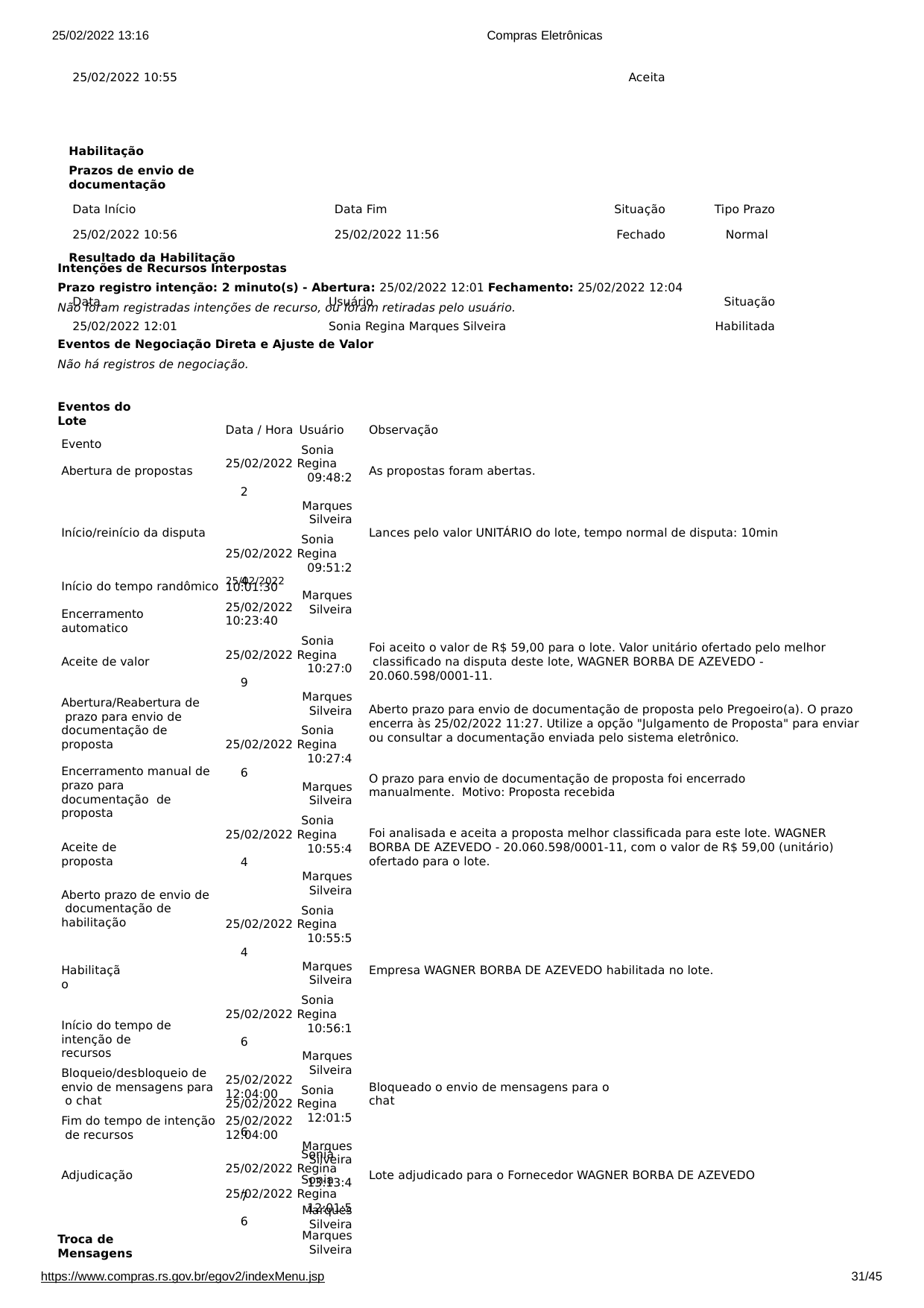

| 25/02/2022 13:16 |  | Compras Eletrônicas |  |
| --- | --- | --- | --- |
| 25/02/2022 10:55 |  | Aceita |  |
| Habilitação Prazos de envio de documentação |  |  |  |
| Data Início | Data Fim | Situação | Tipo Prazo |
| 25/02/2022 10:56 | 25/02/2022 11:56 | Fechado | Normal |
| Resultado da Habilitação |  |  |  |
| Data | Usuário |  | Situação |
| 25/02/2022 12:01 | Sonia Regina Marques Silveira |  | Habilitada |
Intenções de Recursos Interpostas
Prazo registro intenção: 2 minuto(s) - Abertura: 25/02/2022 12:01 Fechamento: 25/02/2022 12:04
Não foram registradas intenções de recurso, ou foram retiradas pelo usuário.

Eventos de Negociação Direta e Ajuste de Valor
Não há registros de negociação.
Eventos do Lote
Evento
Data / Hora Usuário
Sonia  25/02/2022 Regina
09:48:22	Marques
Silveira
Sonia  25/02/2022 Regina
09:51:24	Marques
Silveira
Observação
Abertura de propostas
As propostas foram abertas.
Início/reinício da disputa
Lances pelo valor UNITÁRIO do lote, tempo normal de disputa: 10min
Início do tempo randômico 25/02/2022
10:01:30
25/02/2022
10:23:40
Encerramento automatico
Sonia  25/02/2022 Regina
10:27:09	Marques
Silveira
Sonia  25/02/2022 Regina
10:27:46	Marques
Silveira
Sonia  25/02/2022 Regina
10:55:44	Marques
Silveira
Sonia  25/02/2022 Regina
10:55:54	Marques
Silveira
Sonia  25/02/2022 Regina
10:56:16	Marques
Silveira
Sonia  25/02/2022 Regina
12:01:56	Marques
Silveira
Sonia  25/02/2022 Regina
12:01:56	Marques
Silveira
Foi aceito o valor de R$ 59,00 para o lote. Valor unitário ofertado pelo melhor  classificado na disputa deste lote, WAGNER BORBA DE AZEVEDO -
20.060.598/0001-11.
Aceite de valor
Abertura/Reabertura de  prazo para envio de
documentação de  proposta
Aberto prazo para envio de documentação de proposta pelo Pregoeiro(a). O prazo
encerra às 25/02/2022 11:27. Utilize a opção "Julgamento de Proposta" para enviar  ou consultar a documentação enviada pelo sistema eletrônico.
Encerramento manual de  prazo para documentação  de proposta
O prazo para envio de documentação de proposta foi encerrado manualmente.  Motivo: Proposta recebida
Foi analisada e aceita a proposta melhor classificada para este lote. WAGNER
BORBA DE AZEVEDO - 20.060.598/0001-11, com o valor de R$ 59,00 (unitário)  ofertado para o lote.
Aceite de proposta
Aberto prazo de envio de  documentação de  habilitação
Habilitação
Empresa WAGNER BORBA DE AZEVEDO habilitada no lote.
Início do tempo de  intenção de recursos
Bloqueio/desbloqueio de  envio de mensagens para  o chat
Fim do tempo de intenção  de recursos
25/02/2022
12:04:00
Bloqueado o envio de mensagens para o chat
25/02/2022
12:04:00
Sonia  25/02/2022 Regina
13:13:47	Marques
Silveira
Adjudicação
Lote adjudicado para o Fornecedor WAGNER BORBA DE AZEVEDO
Troca de Mensagens
https://www.compras.rs.gov.br/egov2/indexMenu.jsp
# 31/45